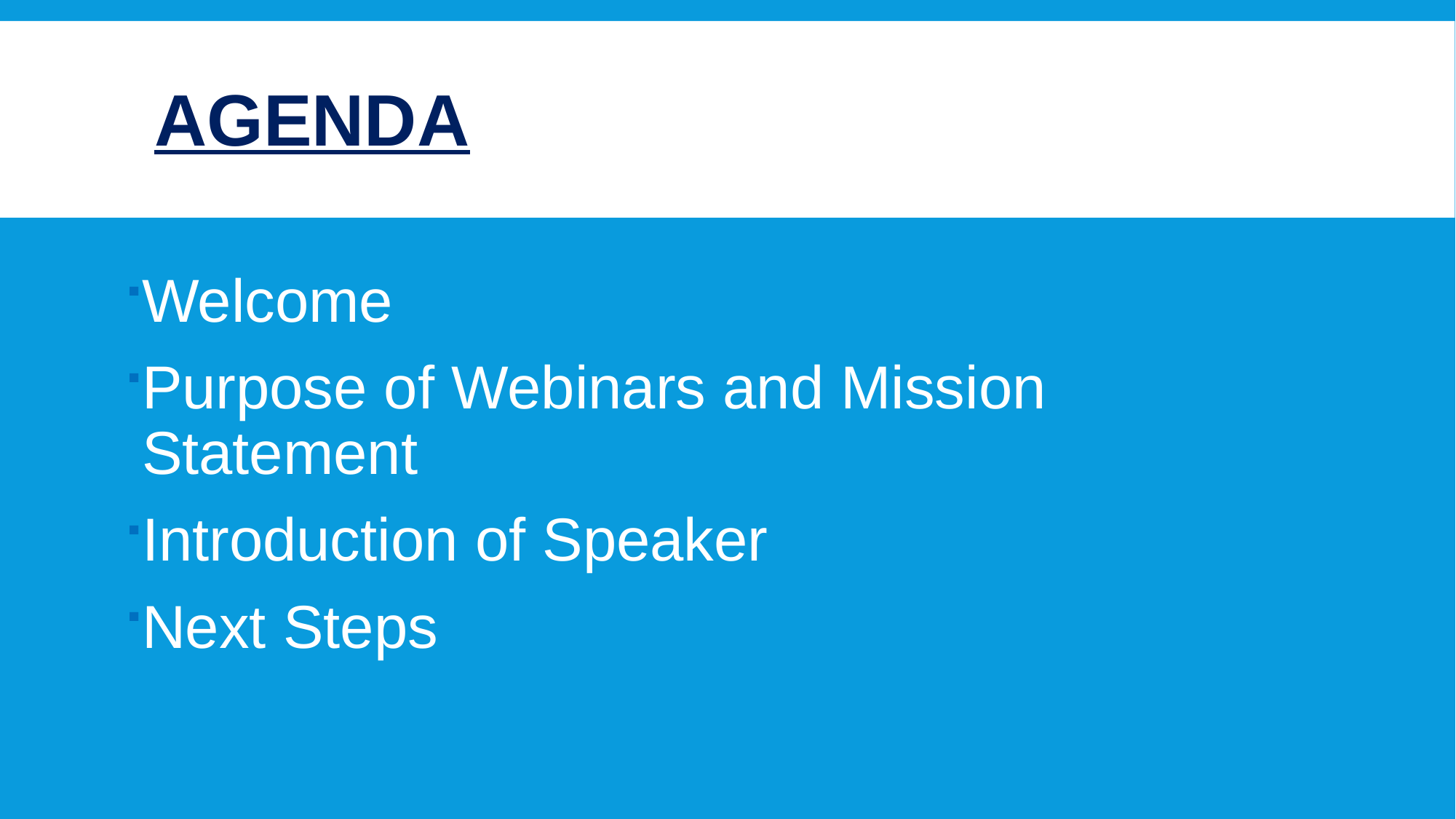

# AGENDA
Welcome
Purpose of Webinars and Mission Statement
Introduction of Speaker
Next Steps